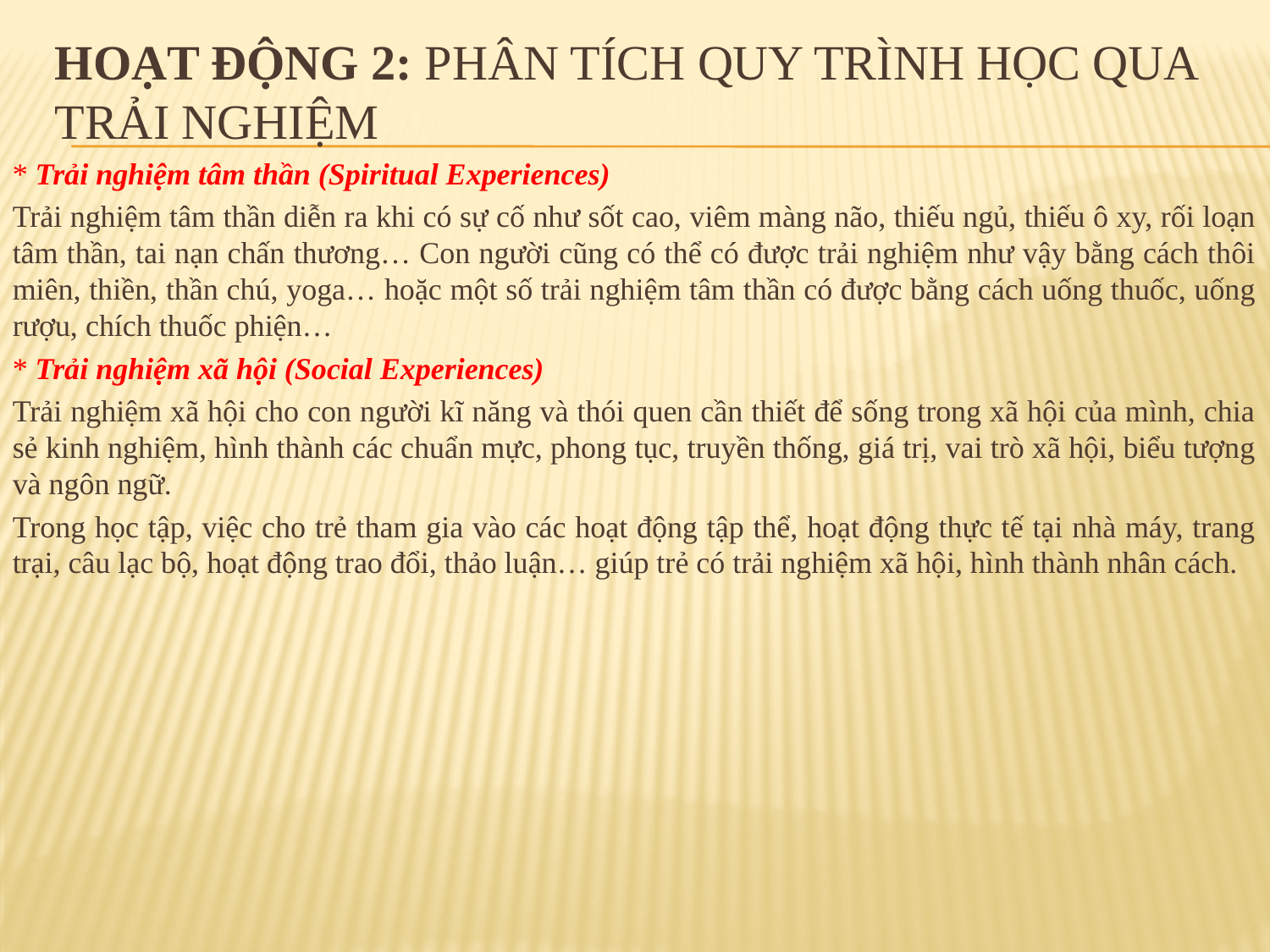

# HOẠT ĐỘNG 2: PHÂN TÍCH QUY TRÌNH HỌC QUA TRẢI NGHIỆM
* Trải nghiệm tâm thần (Spiritual Experiences)
Trải nghiệm tâm thần diễn ra khi có sự cố như sốt cao, viêm màng não, thiếu ngủ, thiếu ô xy, rối loạn tâm thần, tai nạn chấn thương… Con người cũng có thể có được trải nghiệm như vậy bằng cách thôi miên, thiền, thần chú, yoga… hoặc một số trải nghiệm tâm thần có được bằng cách uống thuốc, uống rượu, chích thuốc phiện…
* Trải nghiệm xã hội (Social Experiences)
Trải nghiệm xã hội cho con người kĩ năng và thói quen cần thiết để sống trong xã hội của mình, chia sẻ kinh nghiệm, hình thành các chuẩn mực, phong tục, truyền thống, giá trị, vai trò xã hội, biểu tượng và ngôn ngữ.
Trong học tập, việc cho trẻ tham gia vào các hoạt động tập thể, hoạt động thực tế tại nhà máy, trang trại, câu lạc bộ, hoạt động trao đổi, thảo luận… giúp trẻ có trải nghiệm xã hội, hình thành nhân cách.